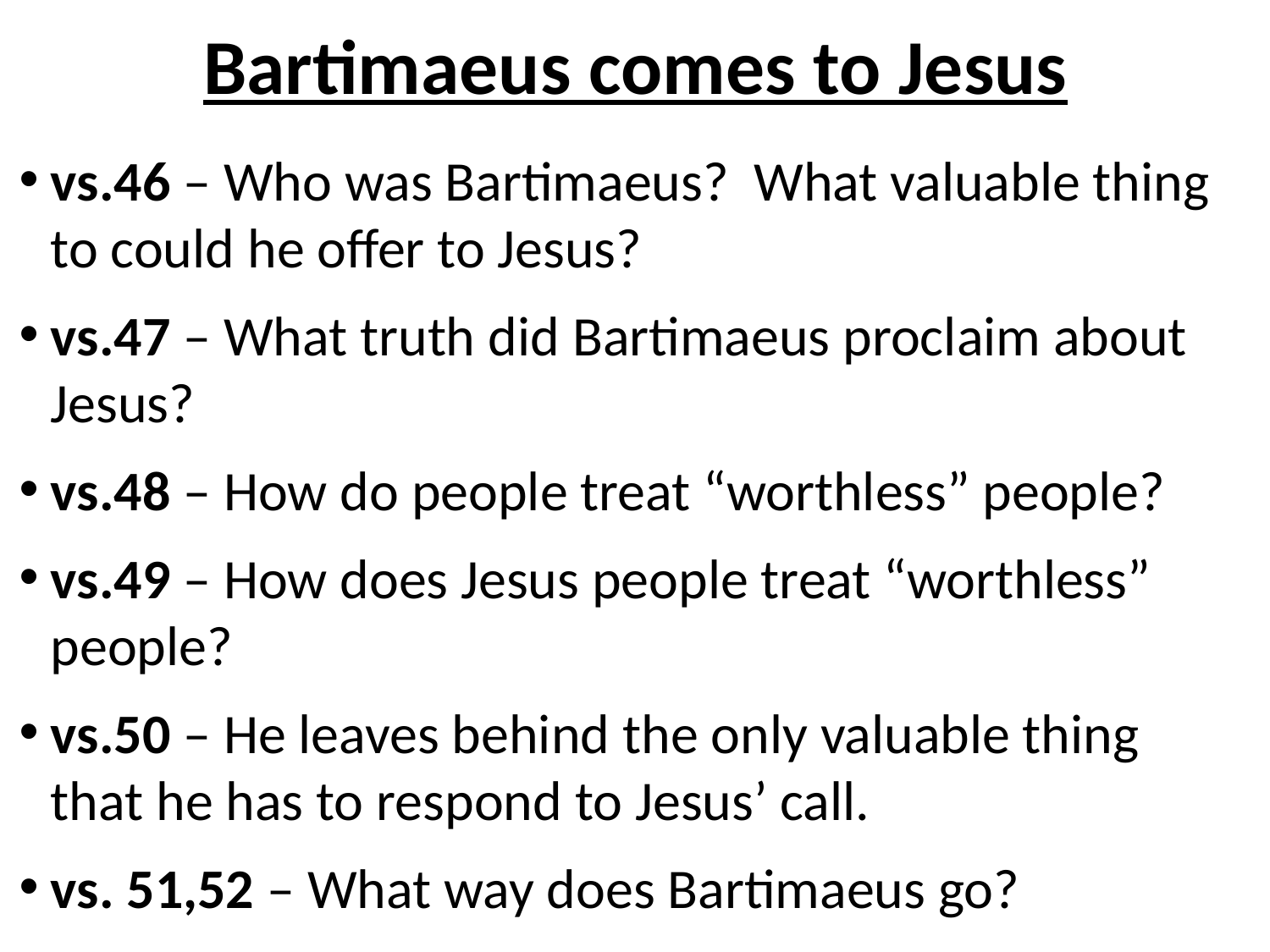

# Bartimaeus comes to Jesus
vs.46 – Who was Bartimaeus?  What valuable thing to could he offer to Jesus?
vs.47 – What truth did Bartimaeus proclaim about Jesus?
vs.48 – How do people treat “worthless” people?
vs.49 – How does Jesus people treat “worthless” people?
vs.50 – He leaves behind the only valuable thing that he has to respond to Jesus’ call.
vs. 51,52 – What way does Bartimaeus go?